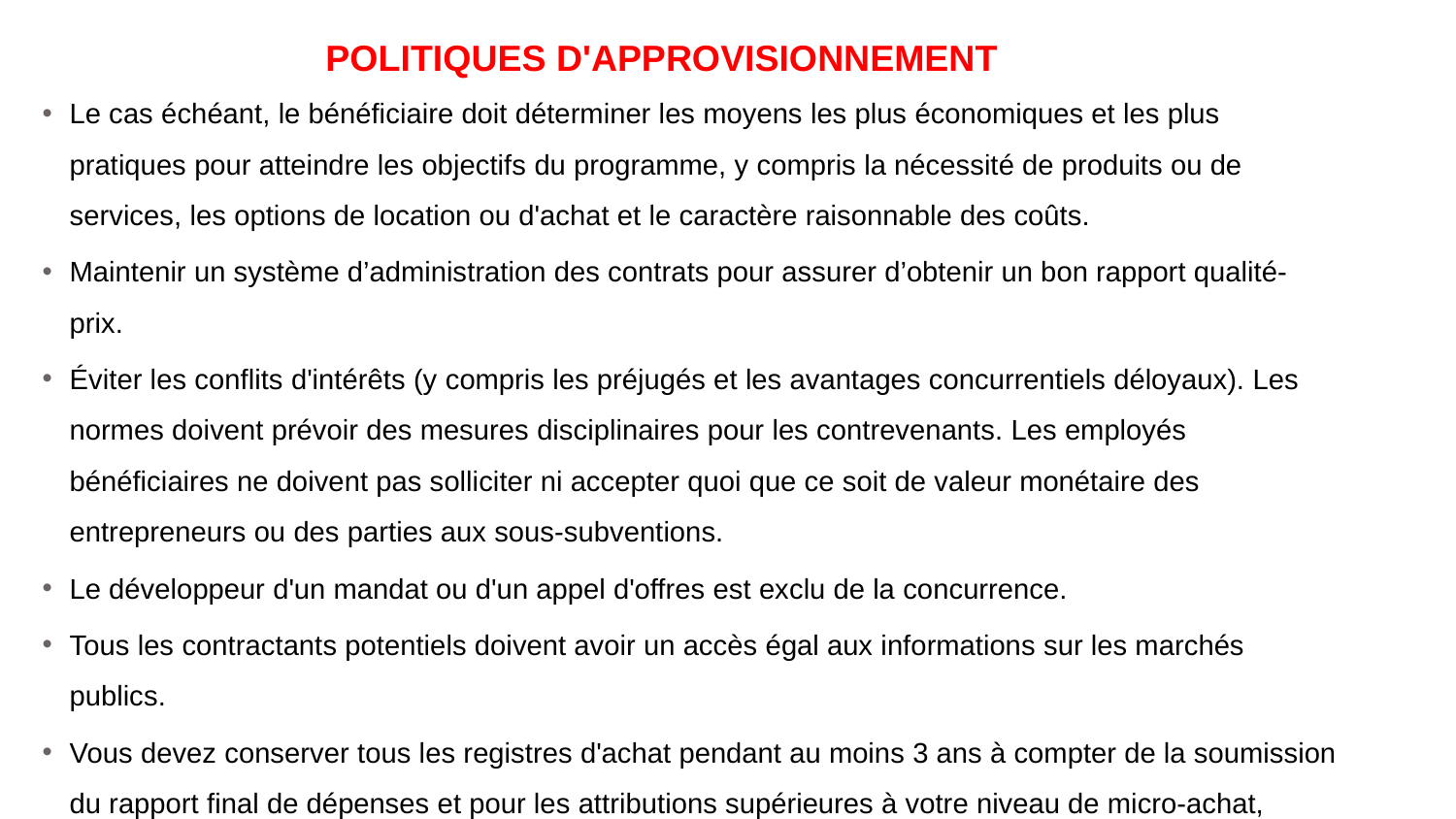

POLITIQUES D'APPROVISIONNEMENT
Le cas échéant, le bénéficiaire doit déterminer les moyens les plus économiques et les plus pratiques pour atteindre les objectifs du programme, y compris la nécessité de produits ou de services, les options de location ou d'achat et le caractère raisonnable des coûts.
Maintenir un système d’administration des contrats pour assurer d’obtenir un bon rapport qualité-prix.
Éviter les conflits d'intérêts (y compris les préjugés et les avantages concurrentiels déloyaux). Les normes doivent prévoir des mesures disciplinaires pour les contrevenants. Les employés bénéficiaires ne doivent pas solliciter ni accepter quoi que ce soit de valeur monétaire des entrepreneurs ou des parties aux sous-subventions.
Le développeur d'un mandat ou d'un appel d'offres est exclu de la concurrence.
Tous les contractants potentiels doivent avoir un accès égal aux informations sur les marchés publics.
Vous devez conserver tous les registres d'achat pendant au moins 3 ans à compter de la soumission du rapport final de dépenses et pour les attributions supérieures à votre niveau de micro-achat, conserver également
Contrôle de l’éligibilité des fournisseurs
Justification du manque de concurrence lorsque les offres concurrentielles ne sont pas obtenues, et
Base d'attribution (par exemple coût ou prix)